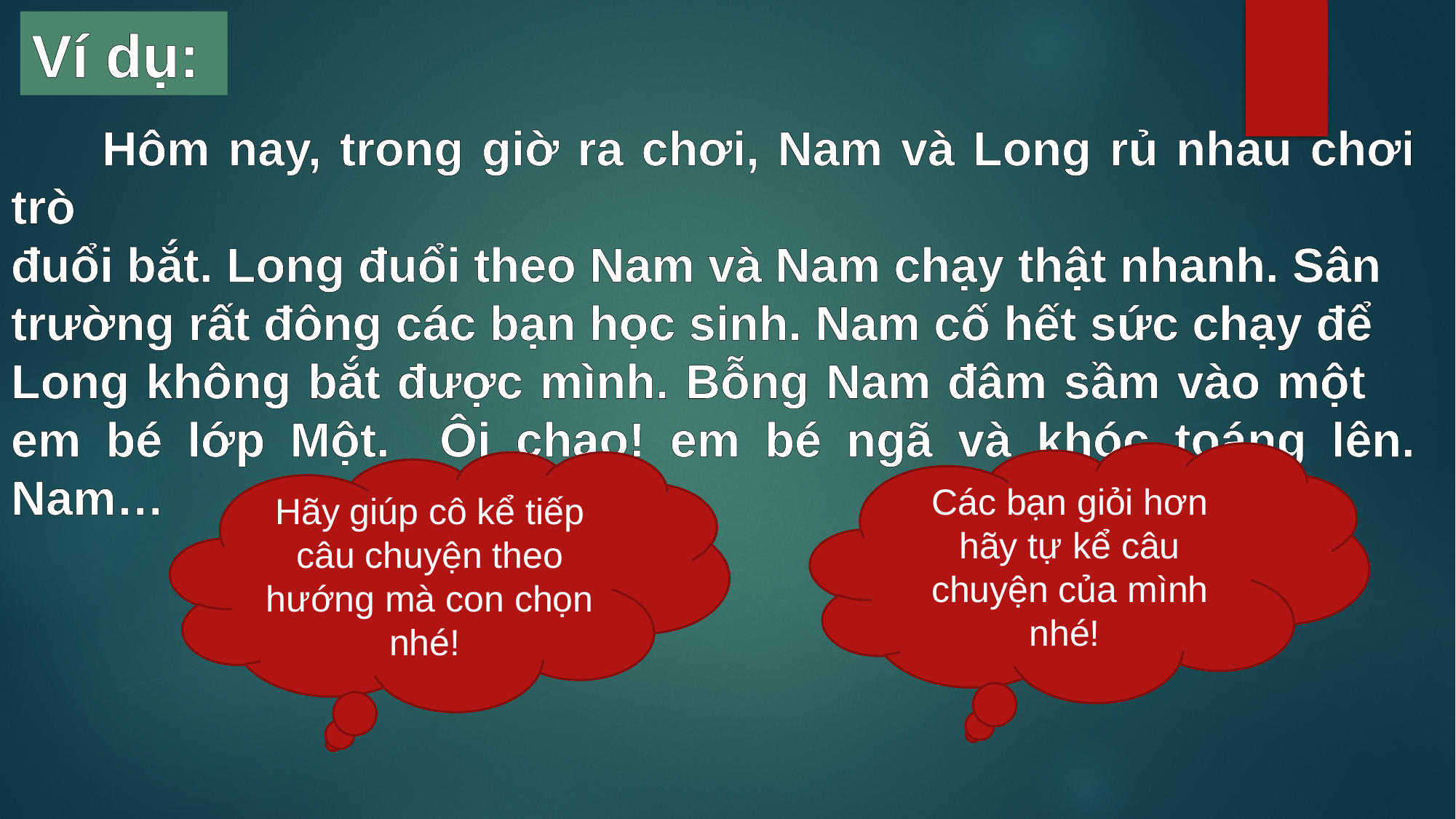

Ví dụ:
     Hôm nay, trong giờ ra chơi, Nam và Long rủ nhau chơi trò
đuổi bắt. Long đuổi theo Nam và Nam chạy thật nhanh. Sân
trường rất đông các bạn học sinh. Nam cố hết sức chạy để
Long không bắt được mình. Bỗng Nam đâm sầm vào một    em bé lớp Một.  Ôi chao! em bé ngã và khóc toáng lên. Nam…
Các bạn giỏi hơn hãy tự kể câu chuyện của mình nhé!
Hãy giúp cô kể tiếp câu chuyện theo hướng mà con chọn nhé!